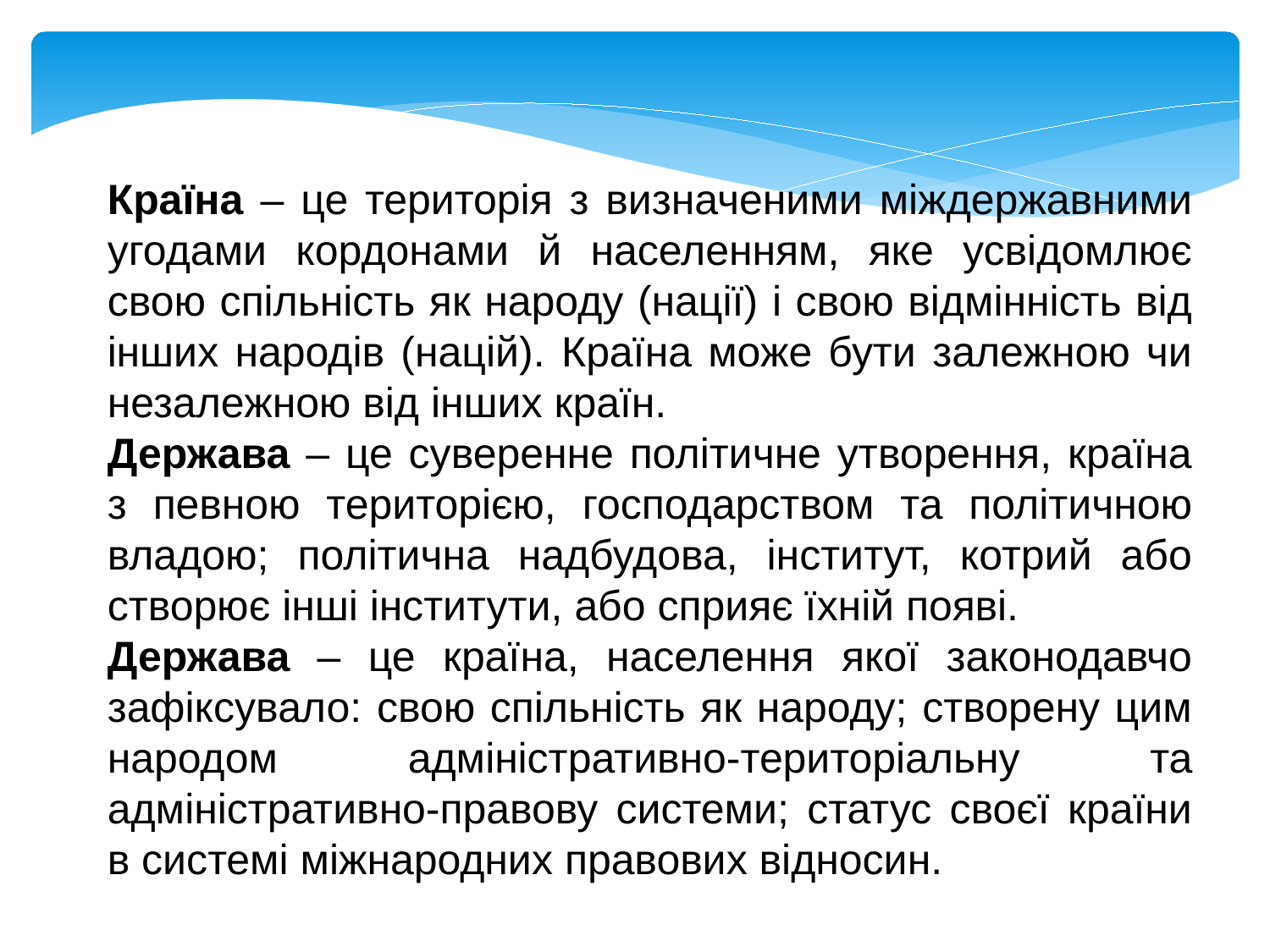

Країна – це територія з визначеними міждержавними угодами кордонами й населенням, яке усвідомлює свою спільність як народу (нації) і свою відмінність від інших народів (націй). Країна може бути залежною чи незалежною від інших країн.
Держава – це суверенне політичне утворення, країна з певною територією, господарством та політичною владою; політична надбудова, інститут, котрий або створює інші інститути, або сприяє їхній появі.
Держава – це країна, населення якої законодавчо зафіксувало: свою спільність як народу; створену цим народом адміністративно-територіальну та адміністративно-правову системи; статус своєї країни в системі міжнародних правових відносин.